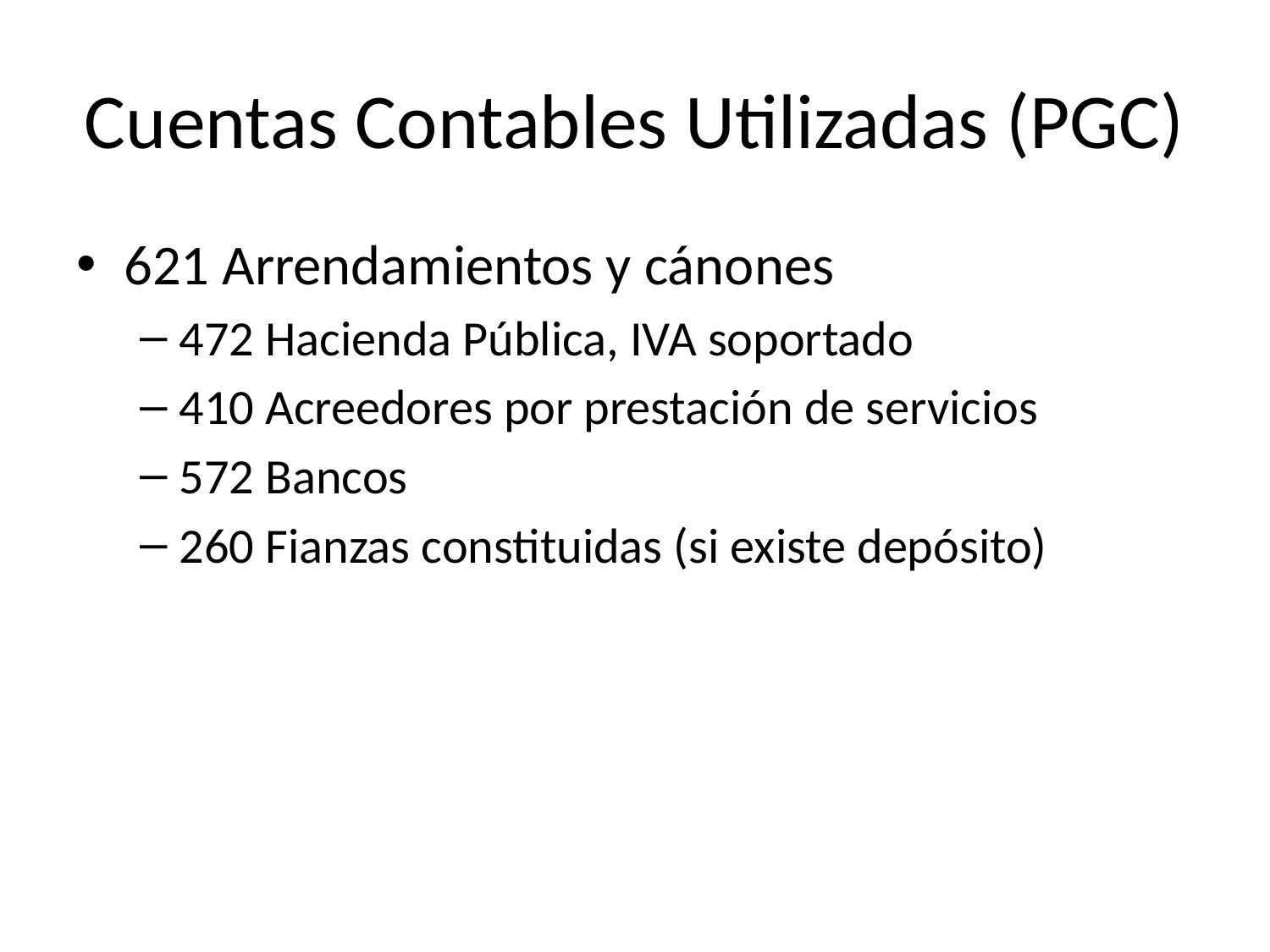

# Cuentas Contables Utilizadas (PGC)
621 Arrendamientos y cánones
472 Hacienda Pública, IVA soportado
410 Acreedores por prestación de servicios
572 Bancos
260 Fianzas constituidas (si existe depósito)